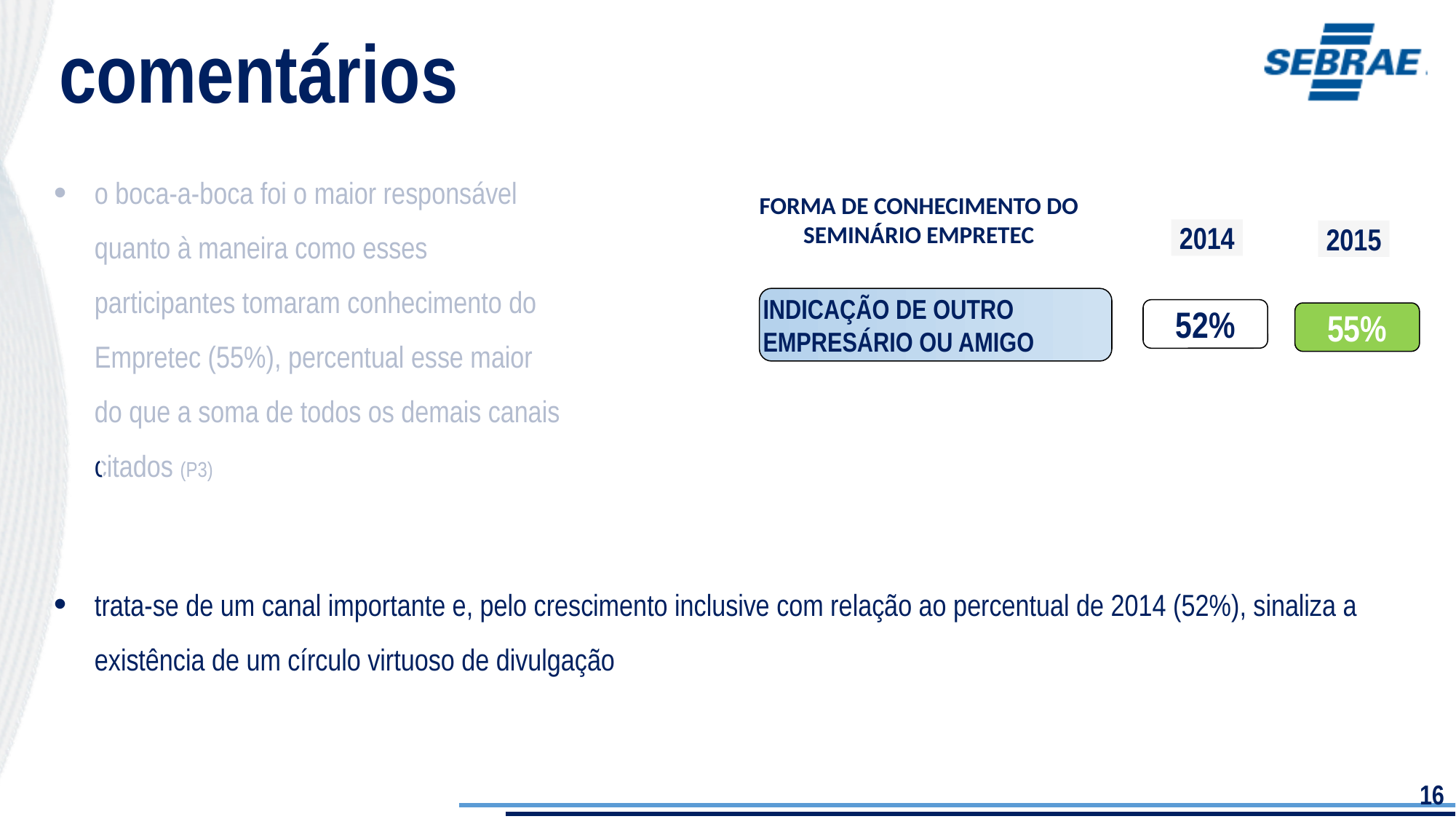

comentários
o boca-a-boca foi o maior responsável quanto à maneira como esses participantes tomaram conhecimento do Empretec (55%), percentual esse maior do que a soma de todos os demais canais citados (P3)

FORMA DE CONHECIMENTO DO SEMINÁRIO EMPRETEC
2014
52%
2015
INDICAÇÃO DE OUTRO EMPRESÁRIO OU AMIGO
55%
trata-se de um canal importante e, pelo crescimento inclusive com relação ao percentual de 2014 (52%), sinaliza a existência de um círculo virtuoso de divulgação
16